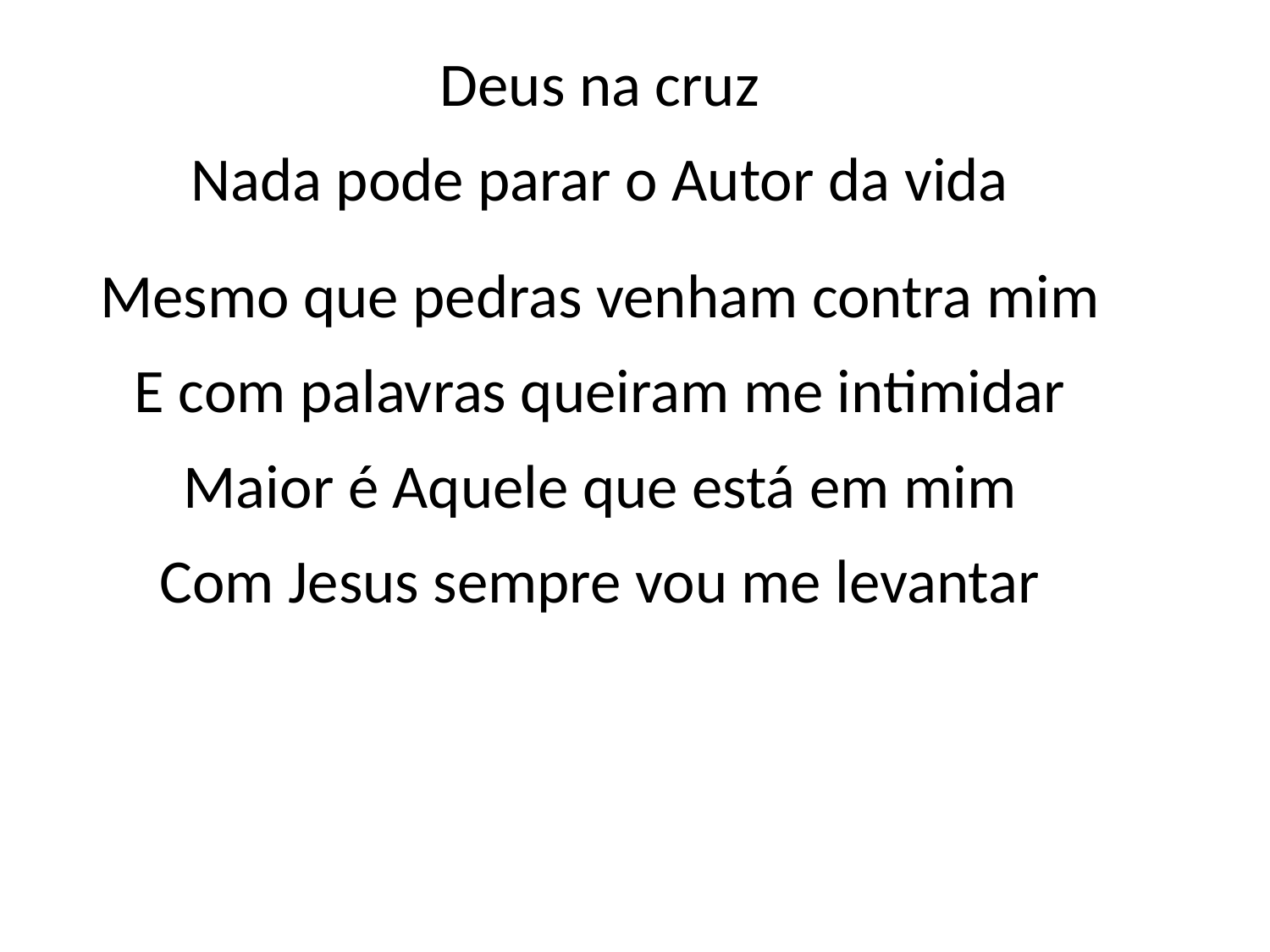

Deus na cruz

Nada pode parar o Autor da vida

Mesmo que pedras venham contra mim

E com palavras queiram me intimidar

Maior é Aquele que está em mim

Com Jesus sempre vou me levantar

#